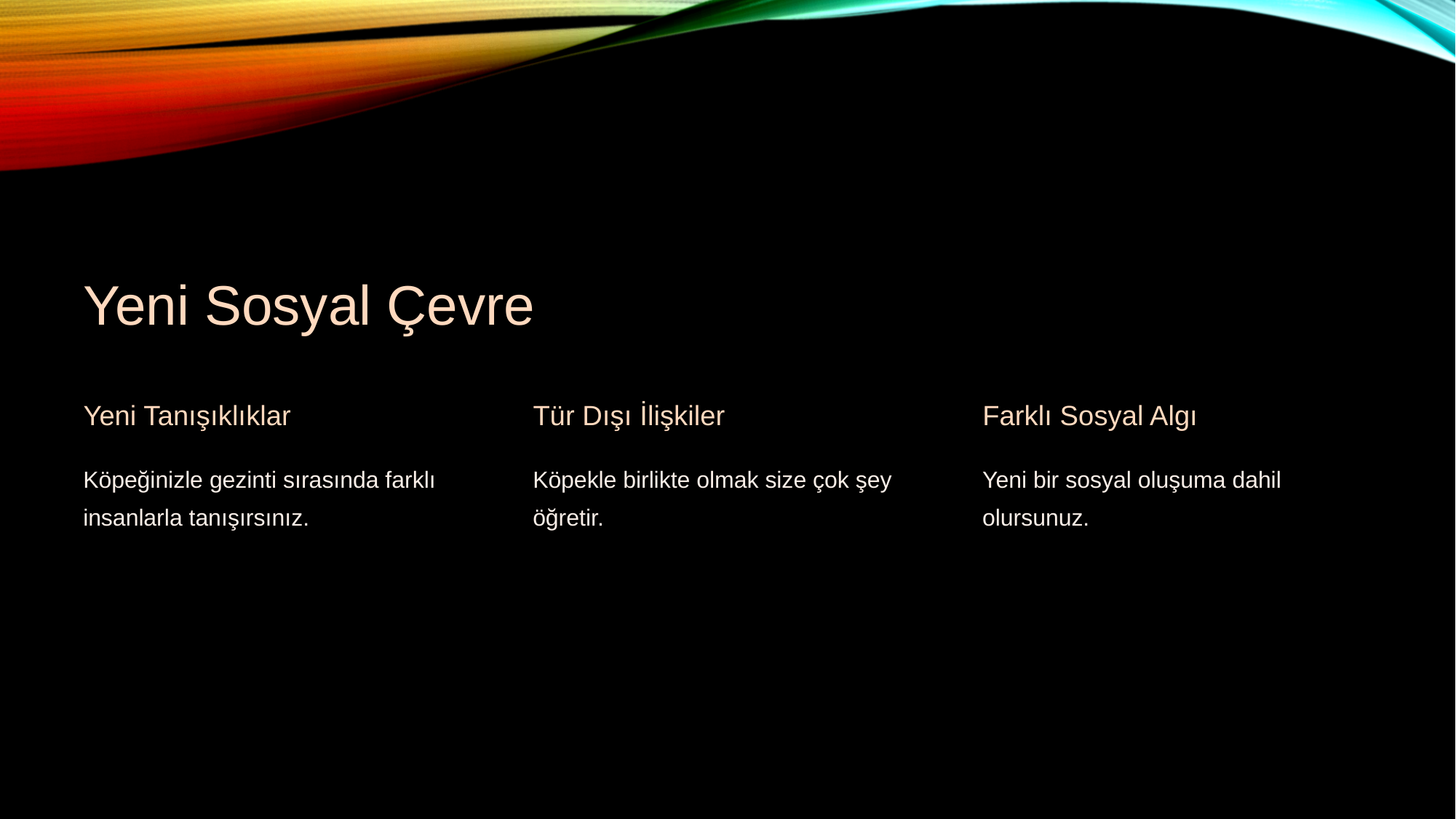

Yeni Sosyal Çevre
Yeni Tanışıklıklar
Tür Dışı İlişkiler
Farklı Sosyal Algı
Köpeğinizle gezinti sırasında farklı insanlarla tanışırsınız.
Köpekle birlikte olmak size çok şey öğretir.
Yeni bir sosyal oluşuma dahil olursunuz.